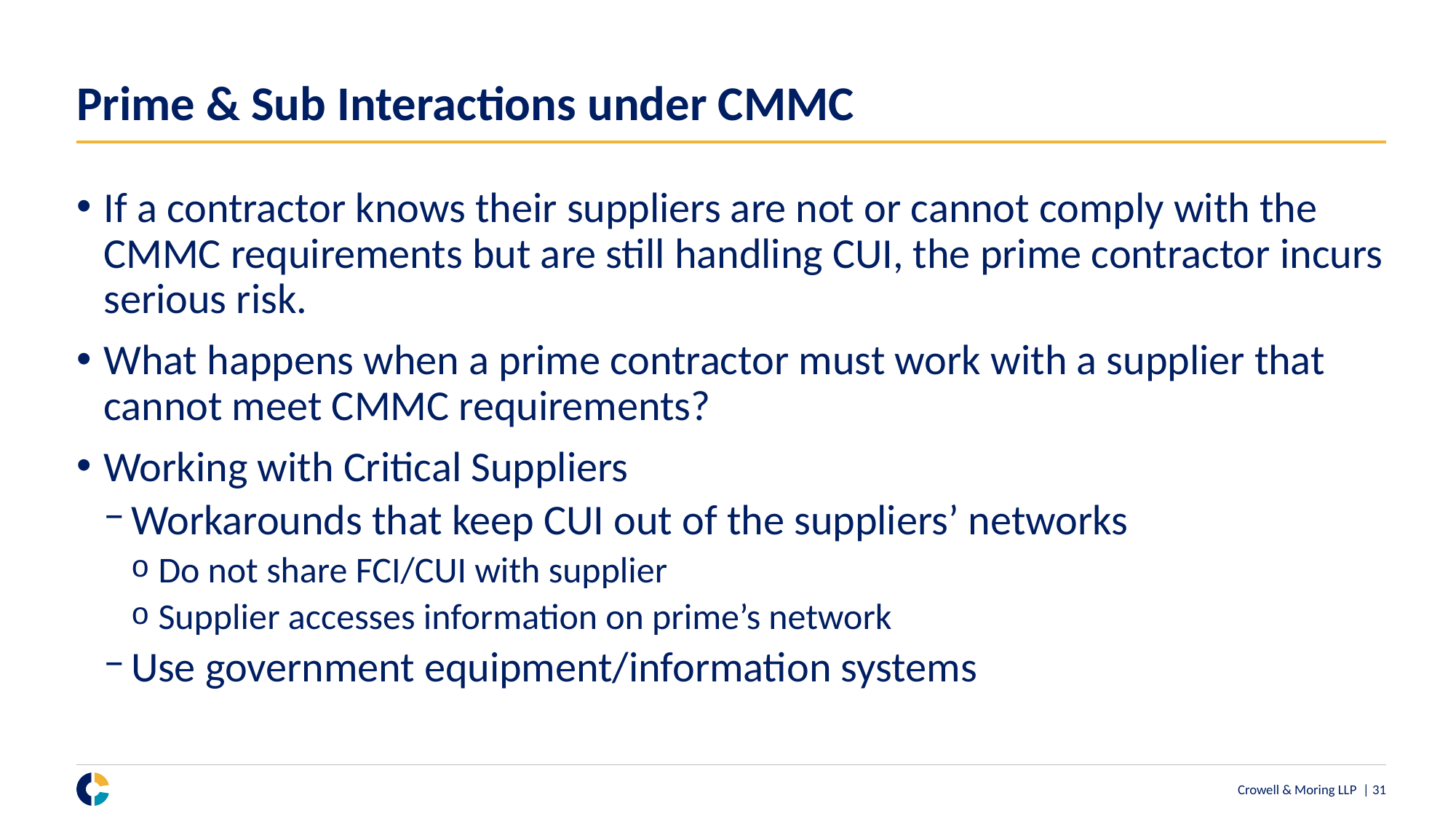

# Prime & Sub Interactions under CMMC
If a contractor knows their suppliers are not or cannot comply with the CMMC requirements but are still handling CUI, the prime contractor incurs serious risk.
What happens when a prime contractor must work with a supplier that cannot meet CMMC requirements?
Working with Critical Suppliers
Workarounds that keep CUI out of the suppliers’ networks
Do not share FCI/CUI with supplier
Supplier accesses information on prime’s network
Use government equipment/information systems

Crowell & Moring LLP  | 31